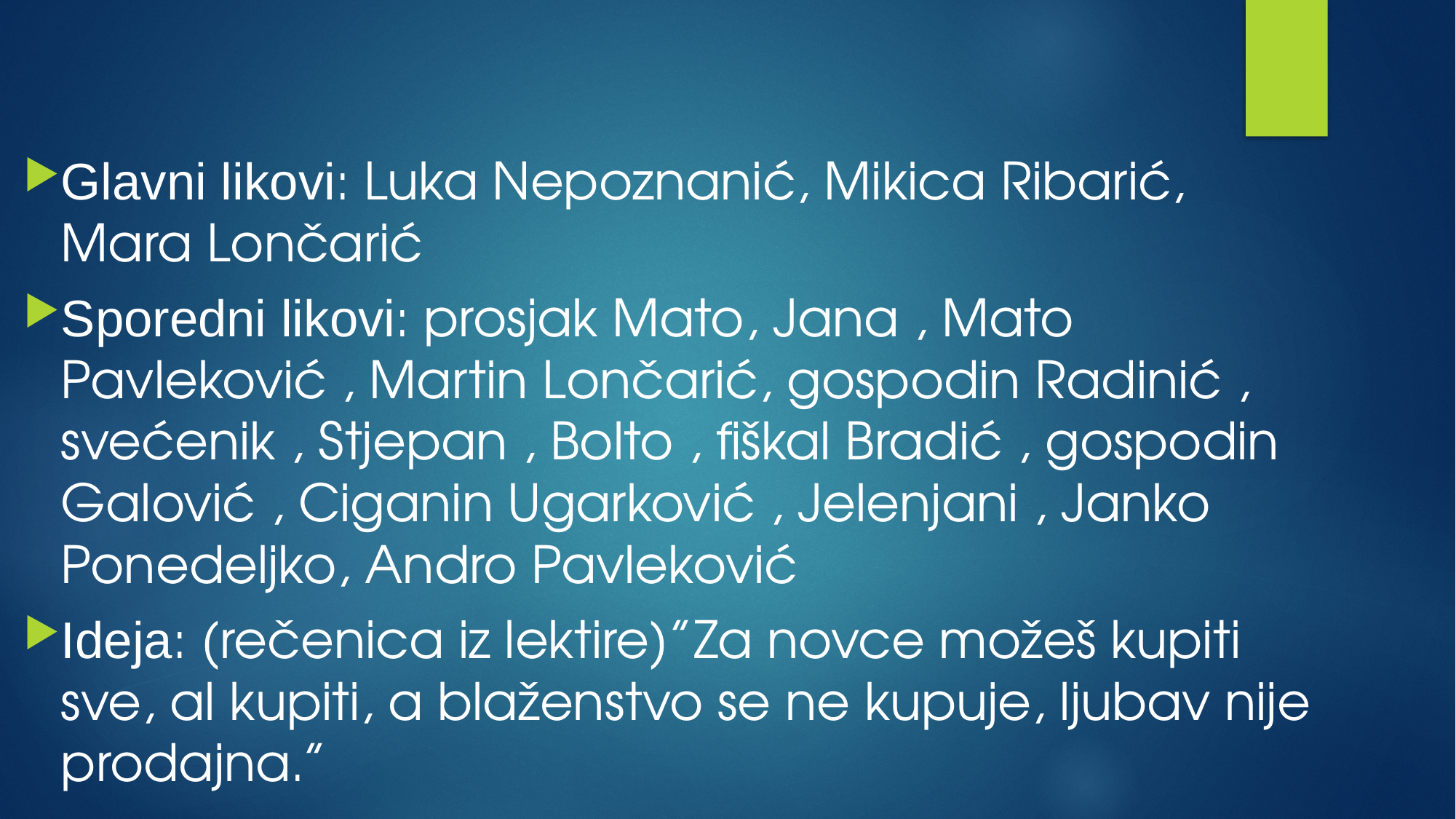

#
Glavni likovi: Luka Nepoznanić, Mikica Ribarić,  Mara Lončarić
Sporedni likovi: prosjak Mato, Jana , Mato Pavleković , Martin Lončarić, gospodin Radinić , svećenik , Stjepan , Bolto , fiškal Bradić , gospodin Galović , Ciganin Ugarković , Jelenjani , Janko Ponedeljko, Andro Pavleković
Ideja: (rečenica iz lektire)”Za novce možeš kupiti sve, al kupiti, a blaženstvo se ne kupuje, ljubav nije prodajna.”